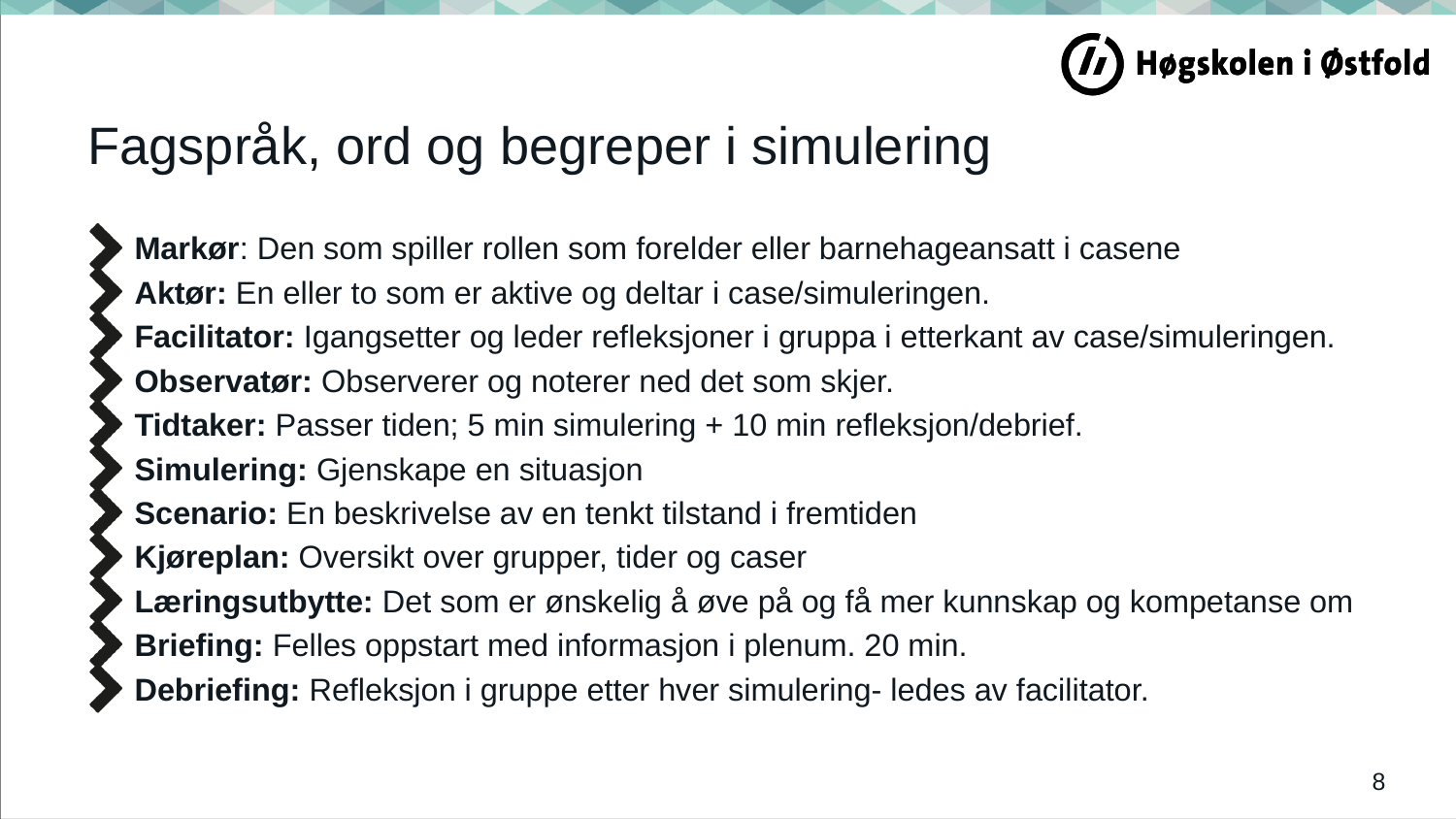

# Fagspråk, ord og begreper i simulering

Markør: Den som spiller rollen som forelder eller barnehageansatt i casene
Aktør: En eller to som er aktive og deltar i case/simuleringen.
Facilitator: Igangsetter og leder refleksjoner i gruppa i etterkant av case/simuleringen.
Observatør: Observerer og noterer ned det som skjer.
Tidtaker: Passer tiden; 5 min simulering + 10 min refleksjon/debrief.
Simulering: Gjenskape en situasjon
Scenario: En beskrivelse av en tenkt tilstand i fremtiden
Kjøreplan: Oversikt over grupper, tider og caser
Læringsutbytte: Det som er ønskelig å øve på og få mer kunnskap og kompetanse om
Briefing: Felles oppstart med informasjon i plenum. 20 min.
Debriefing: Refleksjon i gruppe etter hver simulering- ledes av facilitator.

8